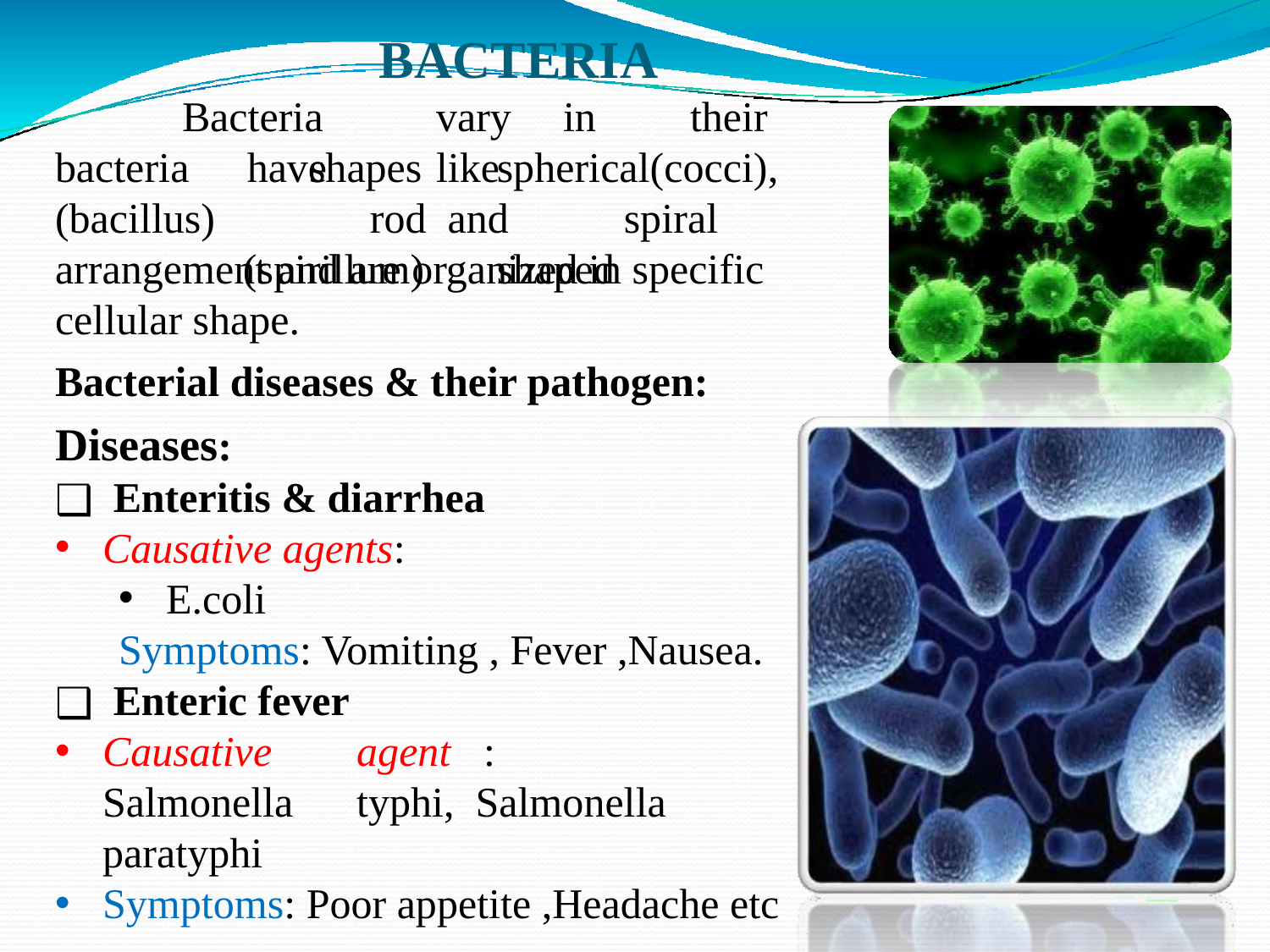

# BACTERIA
Bacteria	vary	in	their	shapes	like

bacteria  (bacillus)
have		spherical(cocci),	rod  and	spiral	(spirillum)	shaped
arrangement and are organized in specific
cellular shape.
Bacterial diseases & their pathogen:
Diseases:
Enteritis & diarrhea
Causative agents:
E.coli
Symptoms: Vomiting , Fever ,Nausea.
Enteric fever
Causative	agent	:	Salmonella	typhi,  Salmonella paratyphi
Symptoms: Poor appetite ,Headache etc